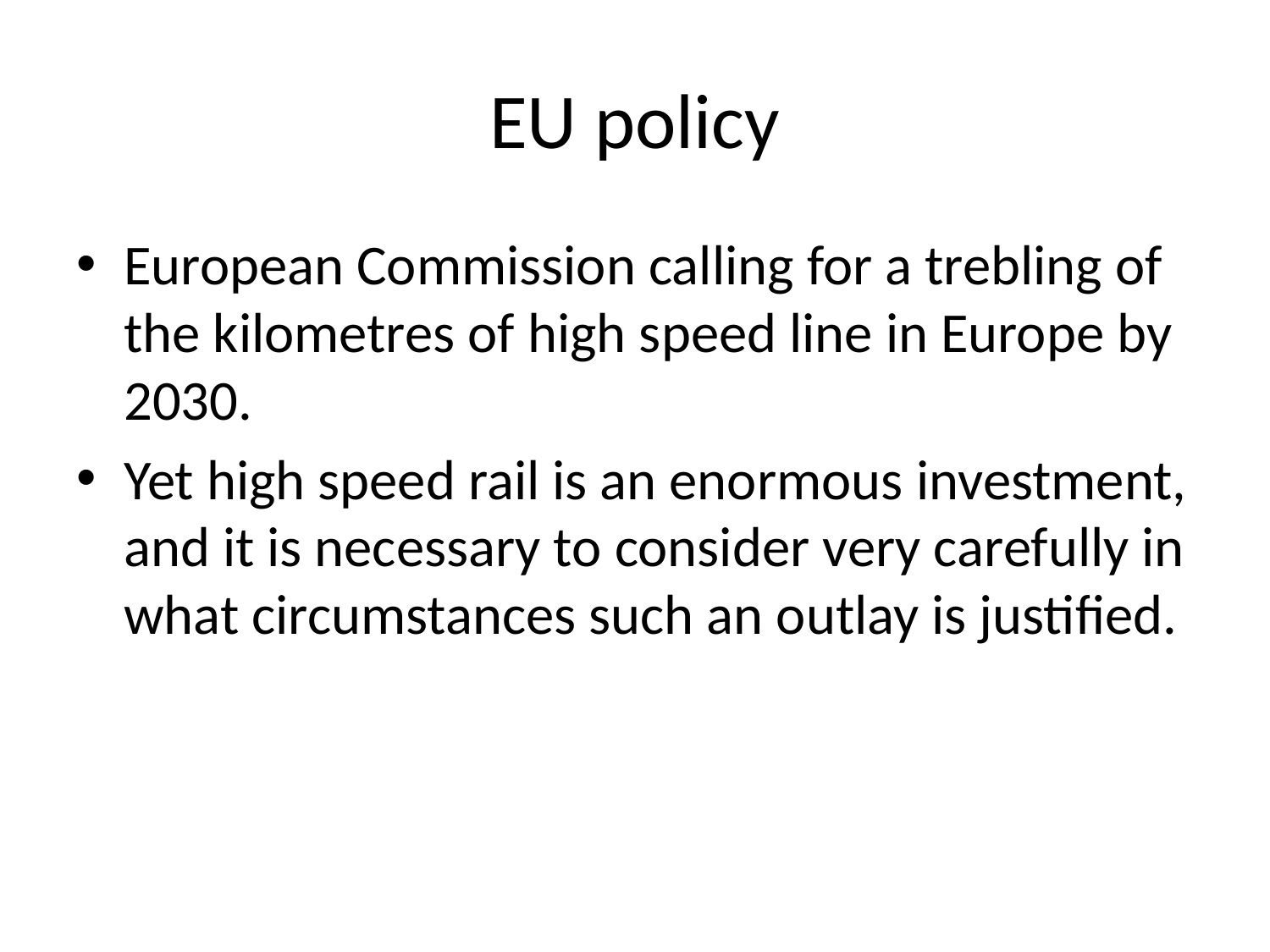

# EU policy
European Commission calling for a trebling of the kilometres of high speed line in Europe by 2030.
Yet high speed rail is an enormous investment, and it is necessary to consider very carefully in what circumstances such an outlay is justified.